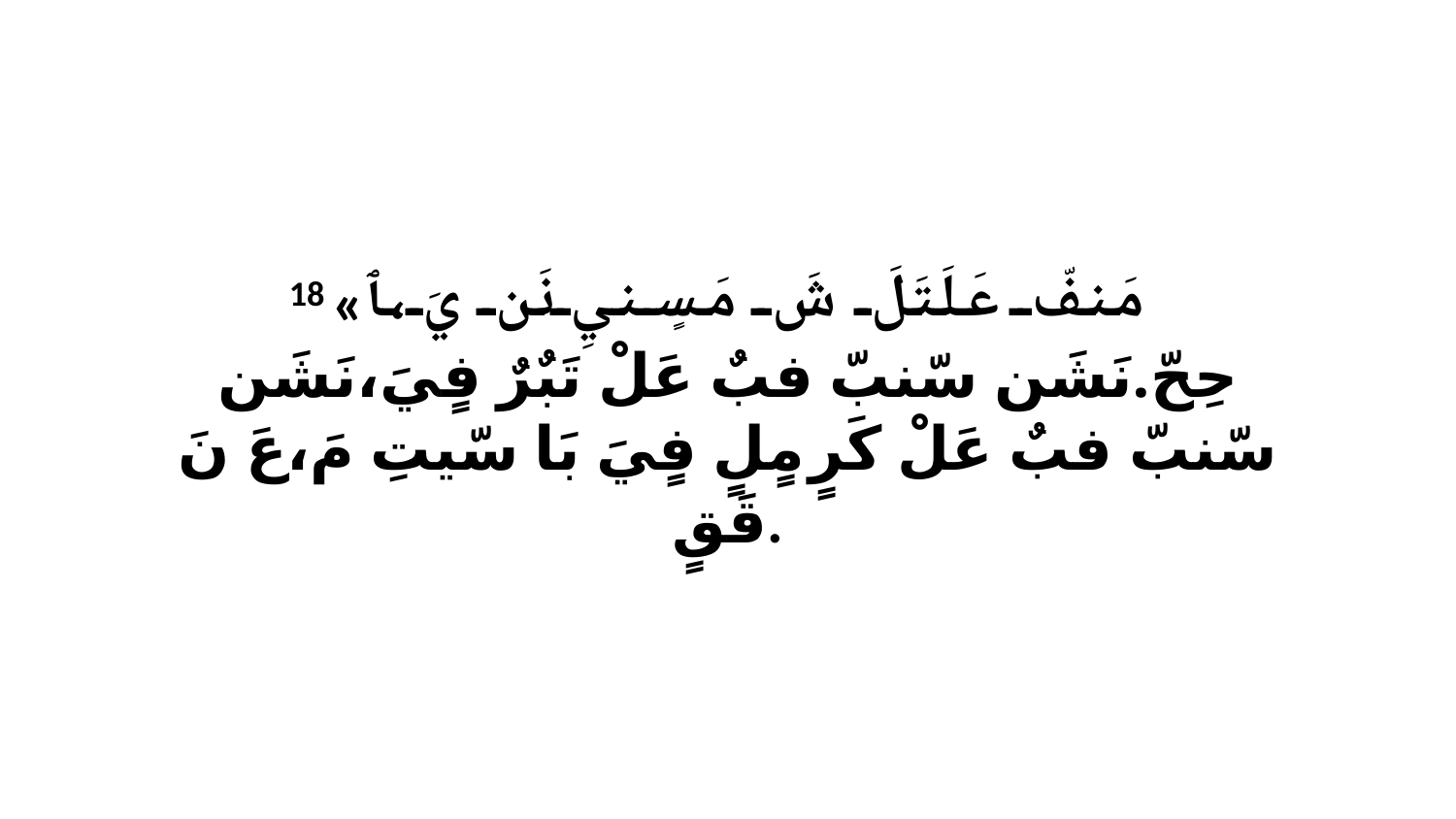

18 «مَنفّ عَلَتَلَ شَ مَسٍنيِ نَن يَ،ﭑ حِحّ.نَشَن سّنبّ فبٌ عَلْ تَبٌرٌ فٍيَ،نَشَن سّنبّ فبٌ عَلْ كَرٍ مٍلٍ فٍيَ بَا سّيتِ مَ،عَ نَ قَقٍ.